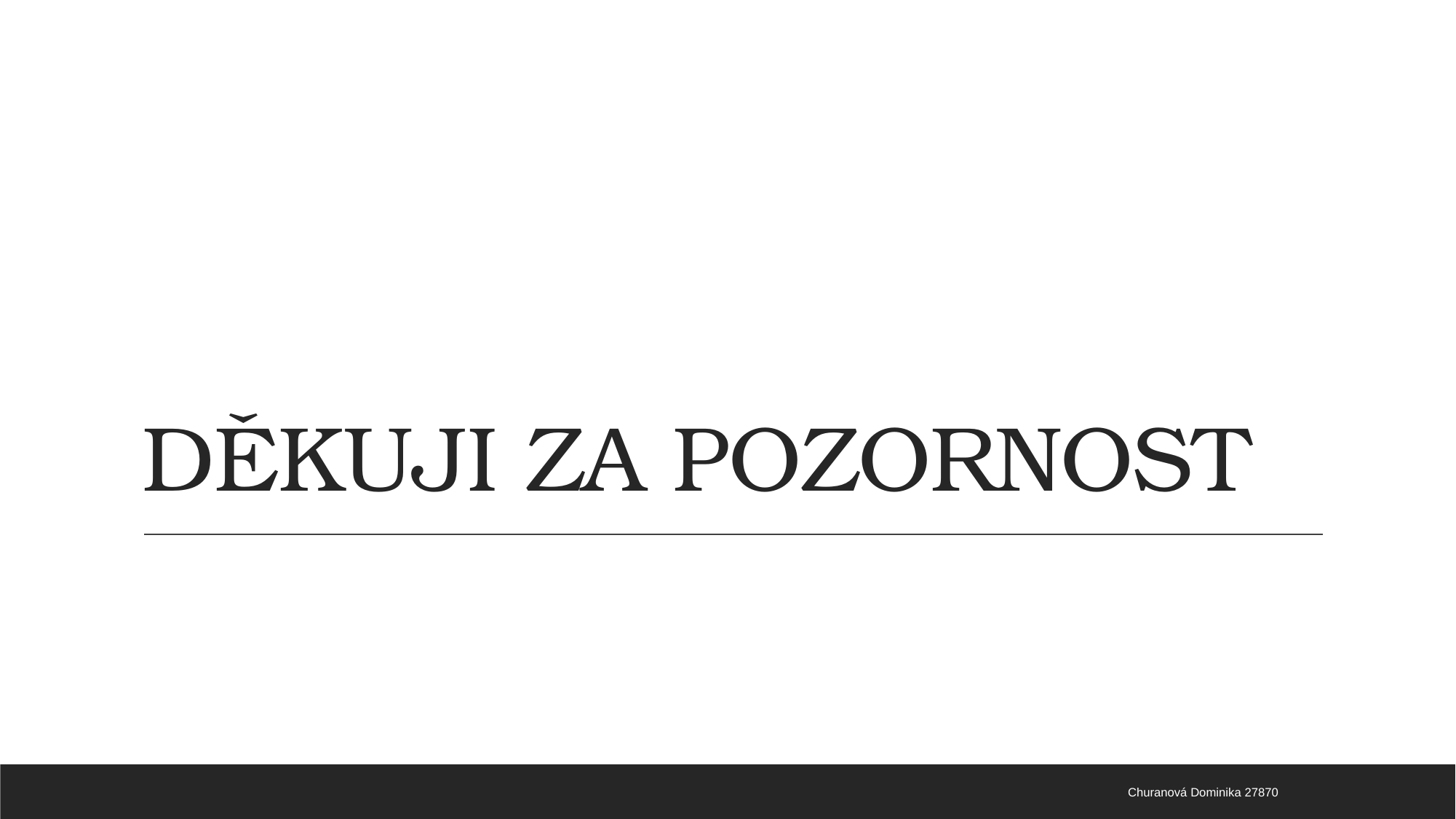

# DĚKUJI ZA POZORNOST
Churanová Dominika 27870